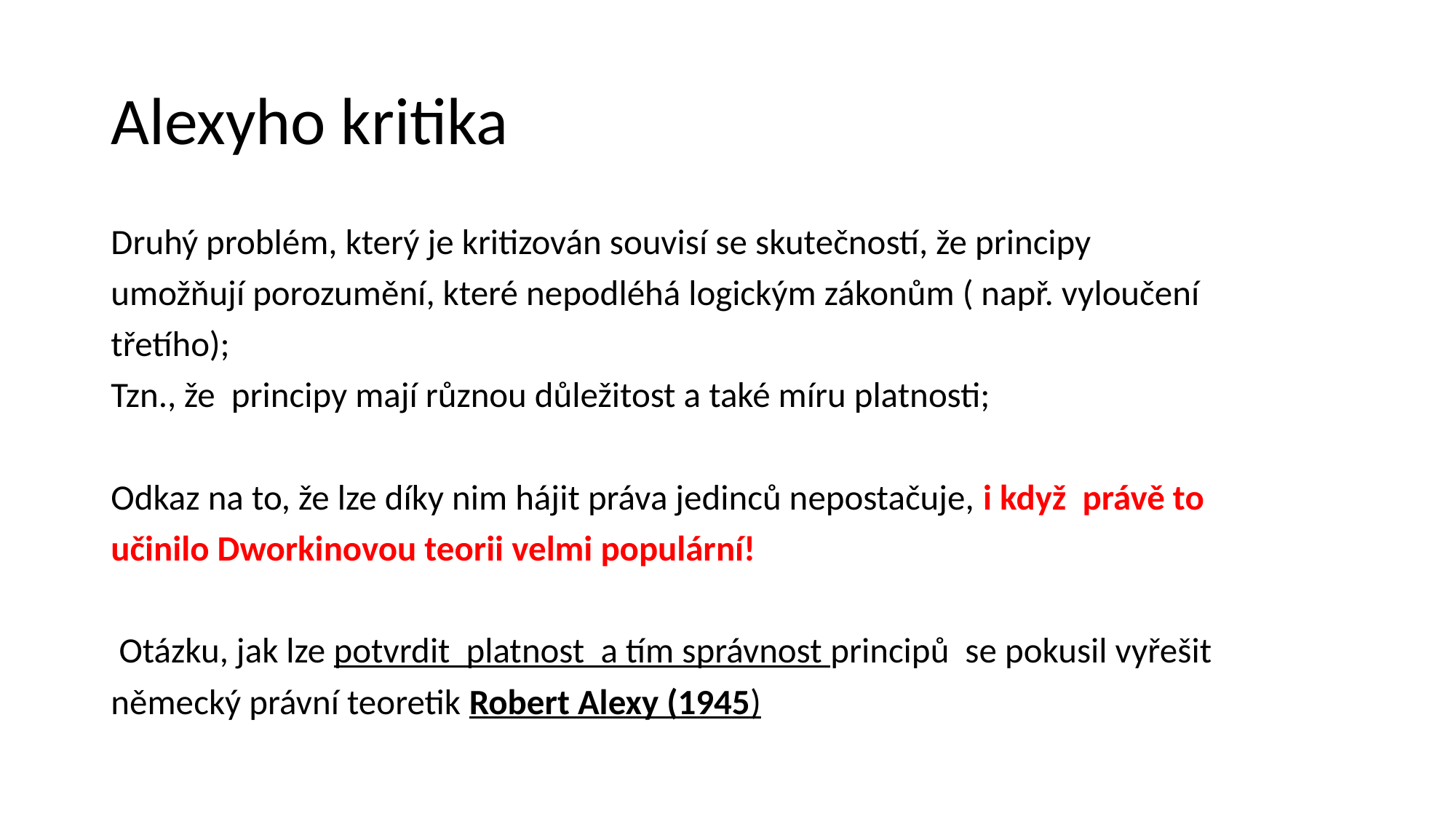

# Alexyho kritika
Druhý problém, který je kritizován souvisí se skutečností, že principy
umožňují porozumění, které nepodléhá logickým zákonům ( např. vyloučení
třetího);
Tzn., že  principy mají různou důležitost a také míru platnosti;

Odkaz na to, že lze díky nim hájit práva jedinců nepostačuje, i když  právě to
učinilo Dworkinovou teorii velmi populární!

 Otázku, jak lze potvrdit  platnost  a tím správnost principů  se pokusil vyřešit
německý právní teoretik Robert Alexy (1945)